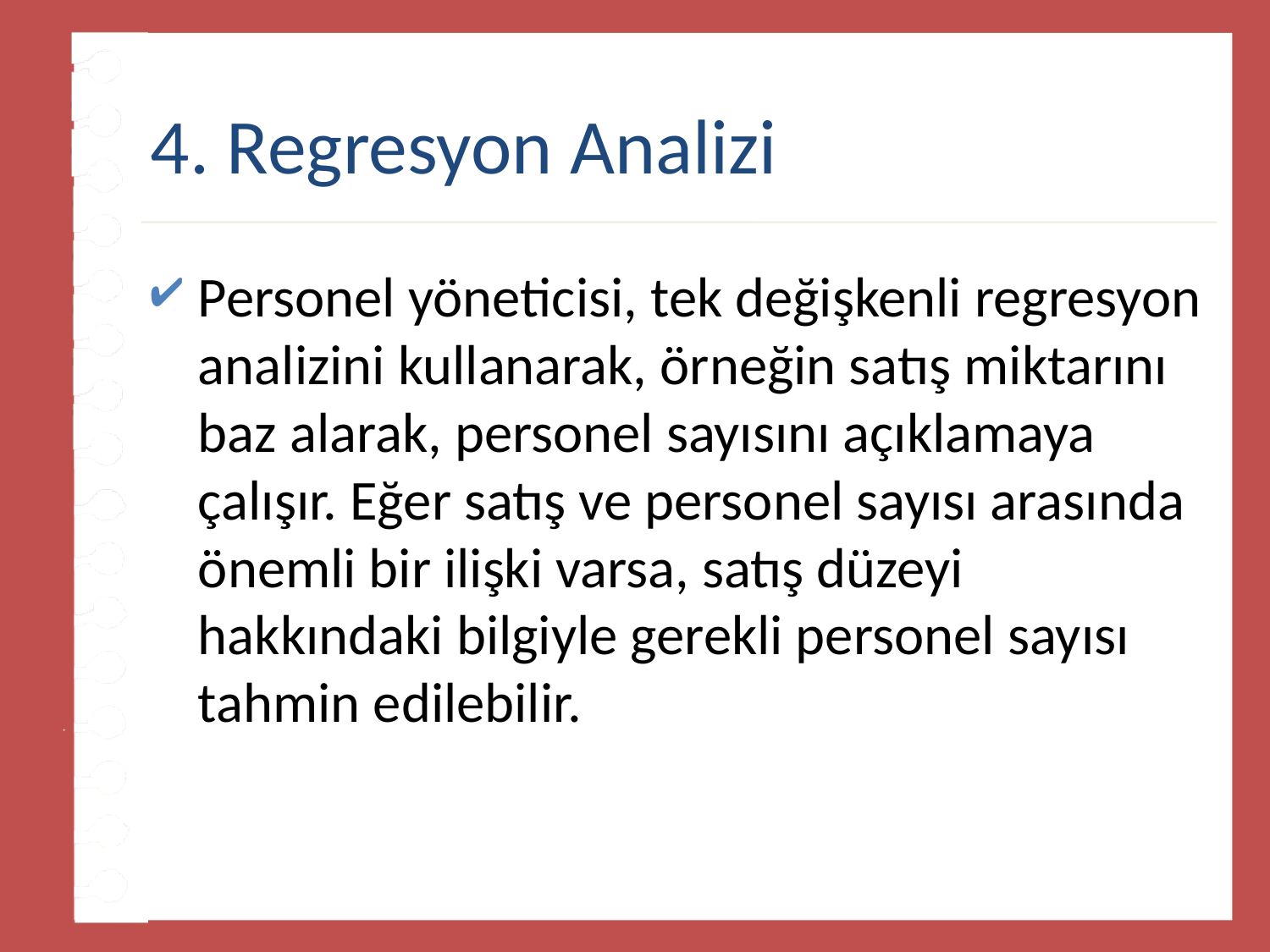

# 4. Regresyon Analizi
Personel yöneticisi, tek değişkenli regresyon analizini kullanarak, örneğin satış miktarını baz alarak, personel sayısını açıklamaya çalışır. Eğer satış ve personel sayısı arasında önemli bir ilişki varsa, satış düzeyi hakkındaki bilgiyle gerekli personel sayısı tahmin edilebilir.